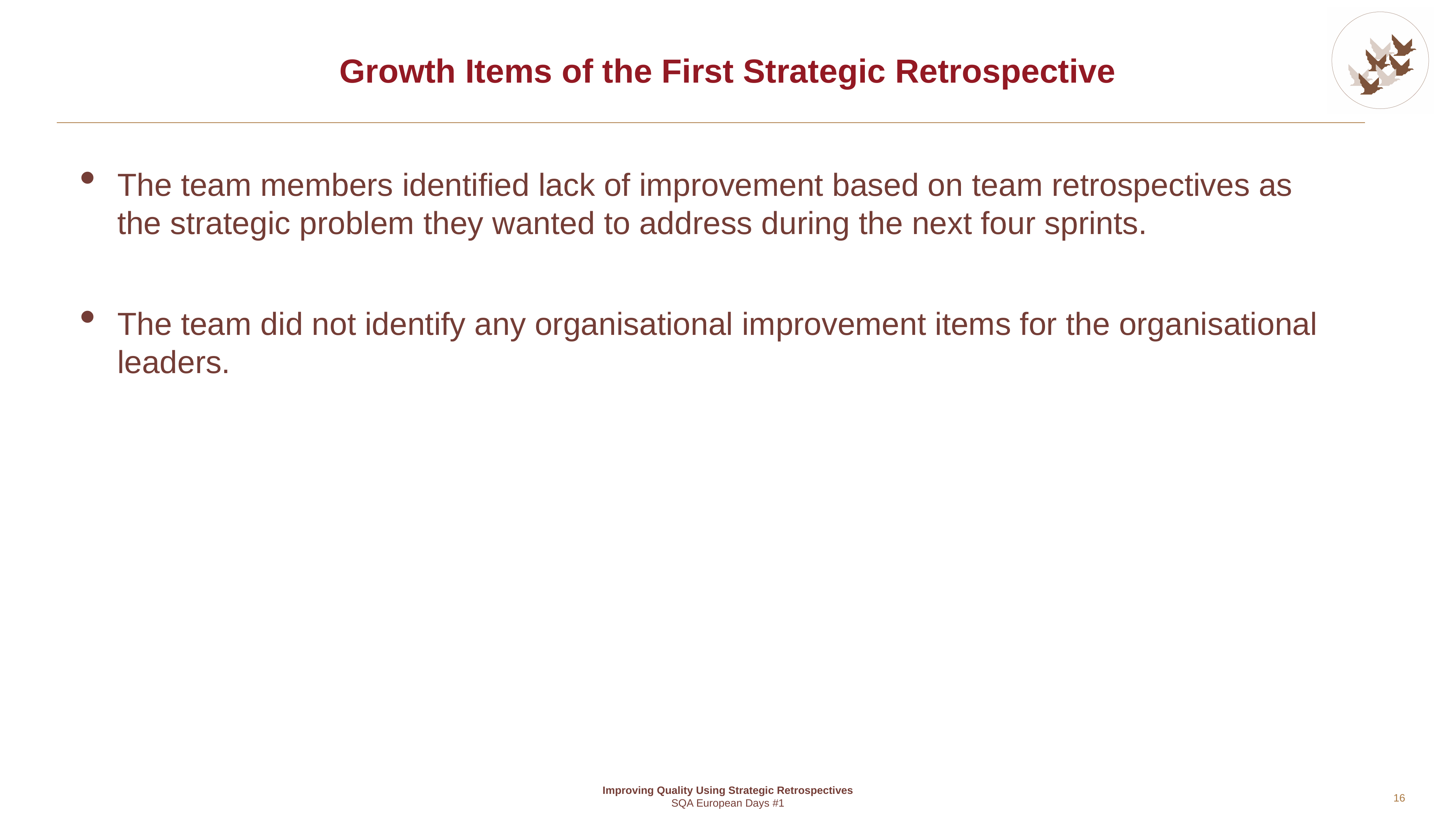

# Growth Items of the First Strategic Retrospective
The team members identified lack of improvement based on team retrospectives as the strategic problem they wanted to address during the next four sprints.

The team did not identify any organisational improvement items for the organisational leaders.
16